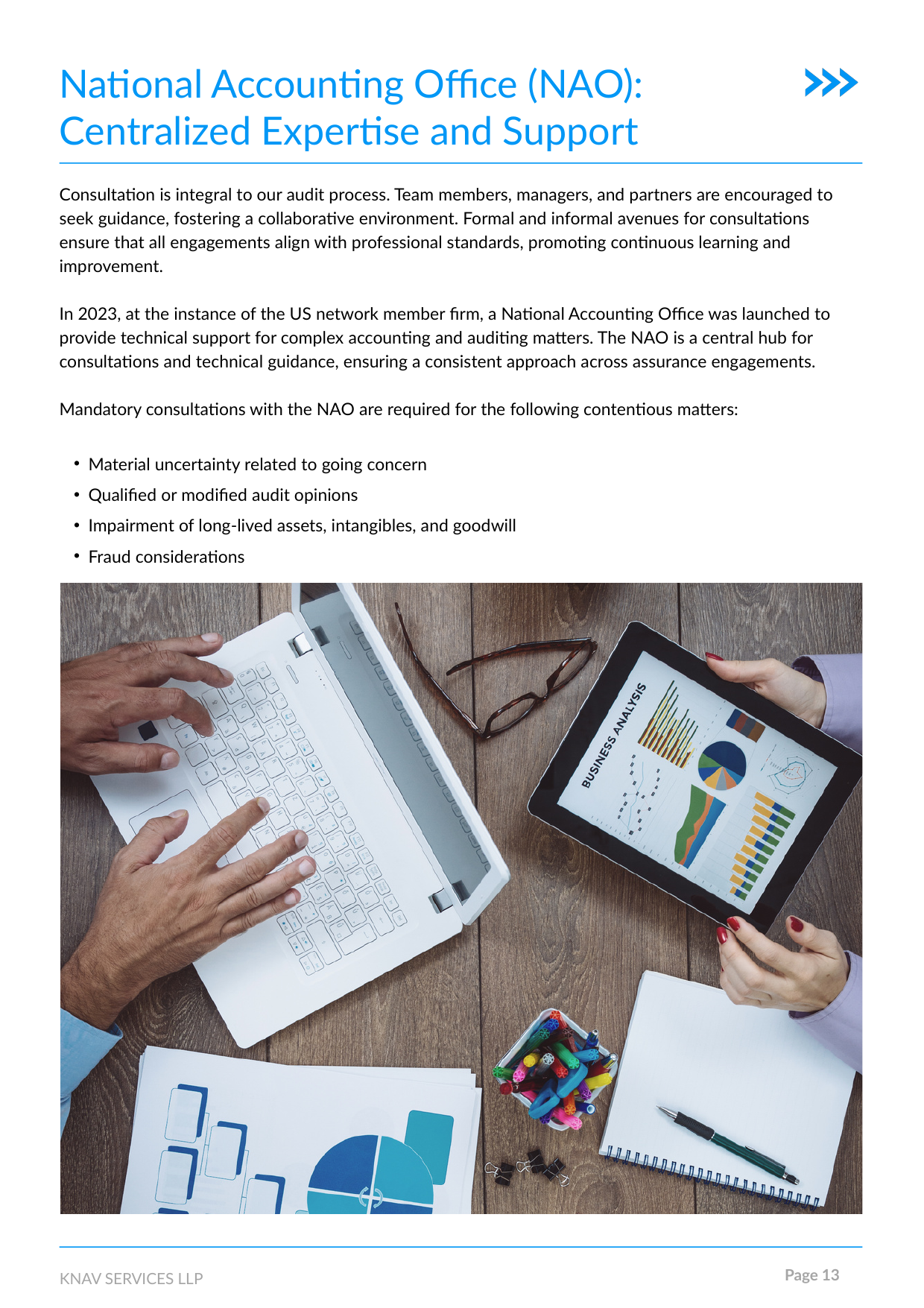

National Accounting Office (NAO): Centralized Expertise and Support

Consultation is integral to our audit process. Team members, managers, and partners are encouraged to seek guidance, fostering a collaborative environment. Formal and informal avenues for consultations ensure that all engagements align with professional standards, promoting continuous learning and improvement.

In 2023, at the instance of the US network member firm, a National Accounting Office was launched to provide technical support for complex accounting and auditing matters. The NAO is a central hub for consultations and technical guidance, ensuring a consistent approach across assurance engagements.

Mandatory consultations with the NAO are required for the following contentious matters:

Material uncertainty related to going concern
Qualified or modified audit opinions
Impairment of long-lived assets, intangibles, and goodwill
Fraud considerations

Page 13
KNAV SERVICES LLP